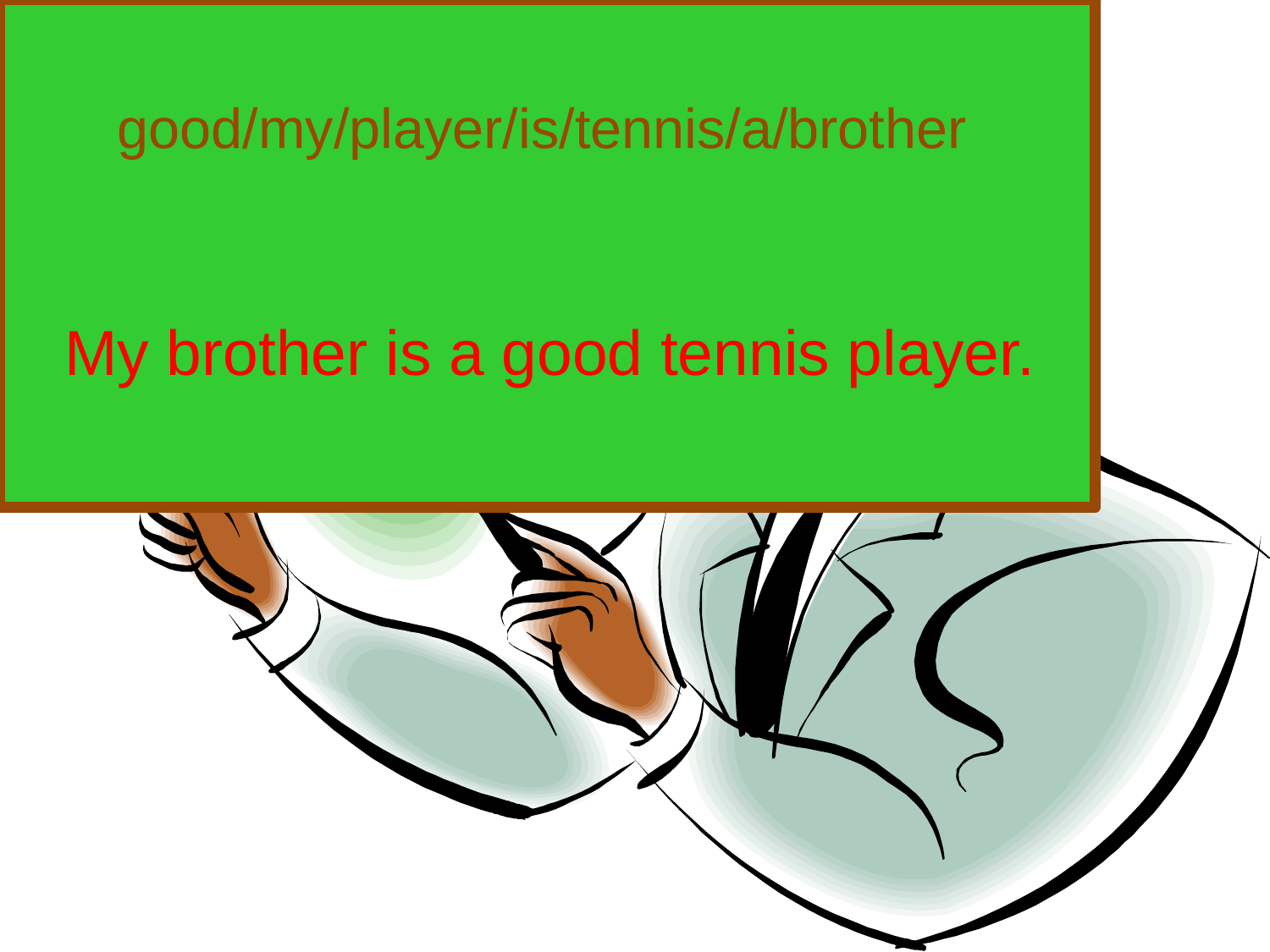

good/my/player/is/tennis/a/brother
My brother is a good tennis player.